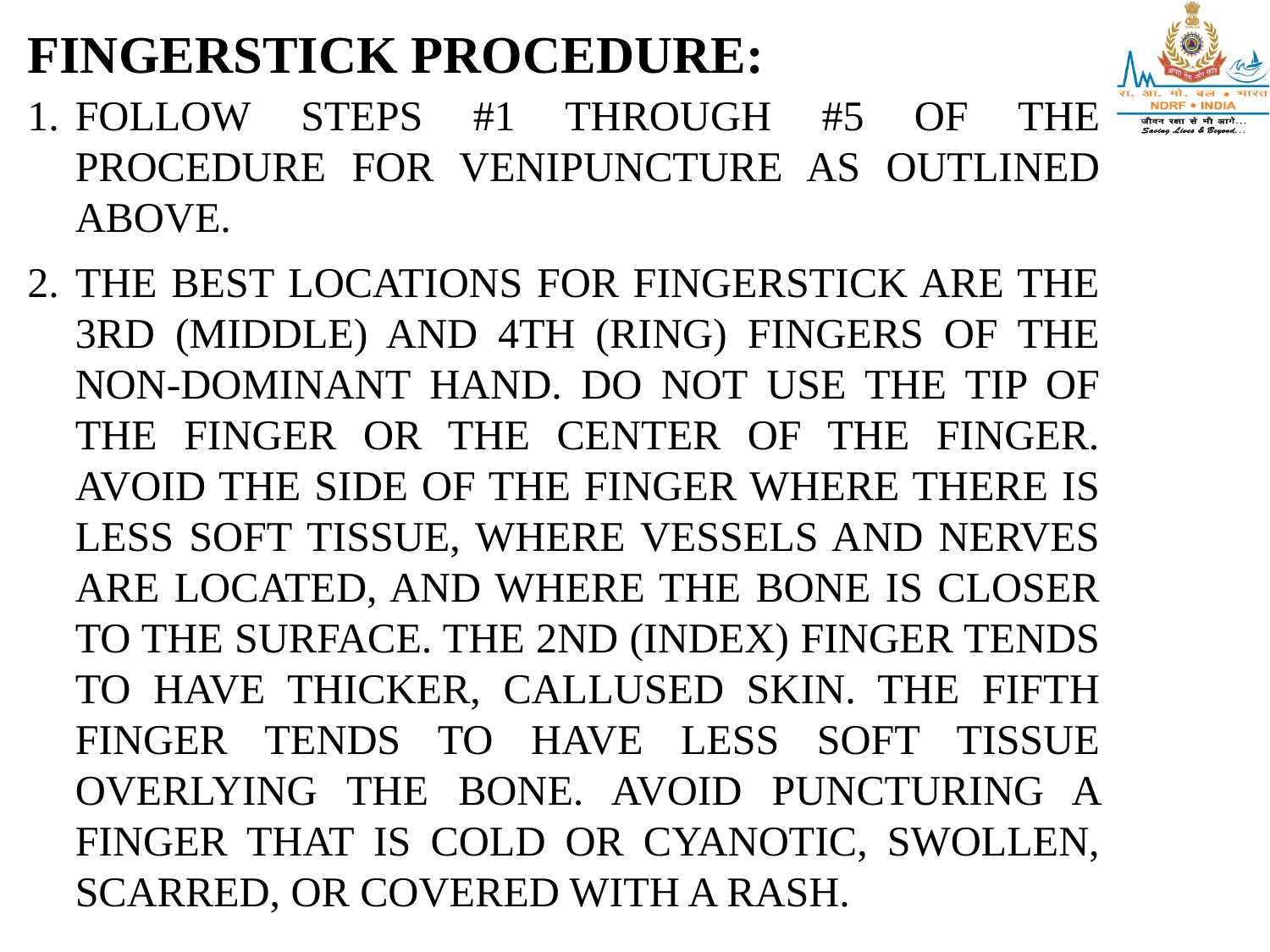

FINGERSTICK PROCEDURE:
FOLLOW STEPS #1 THROUGH #5 OF THE PROCEDURE FOR VENIPUNCTURE AS OUTLINED ABOVE.
THE BEST LOCATIONS FOR FINGERSTICK ARE THE 3RD (MIDDLE) AND 4TH (RING) FINGERS OF THE NON-DOMINANT HAND. DO NOT USE THE TIP OF THE FINGER OR THE CENTER OF THE FINGER. AVOID THE SIDE OF THE FINGER WHERE THERE IS LESS SOFT TISSUE, WHERE VESSELS AND NERVES ARE LOCATED, AND WHERE THE BONE IS CLOSER TO THE SURFACE. THE 2ND (INDEX) FINGER TENDS TO HAVE THICKER, CALLUSED SKIN. THE FIFTH FINGER TENDS TO HAVE LESS SOFT TISSUE OVERLYING THE BONE. AVOID PUNCTURING A FINGER THAT IS COLD OR CYANOTIC, SWOLLEN, SCARRED, OR COVERED WITH A RASH.